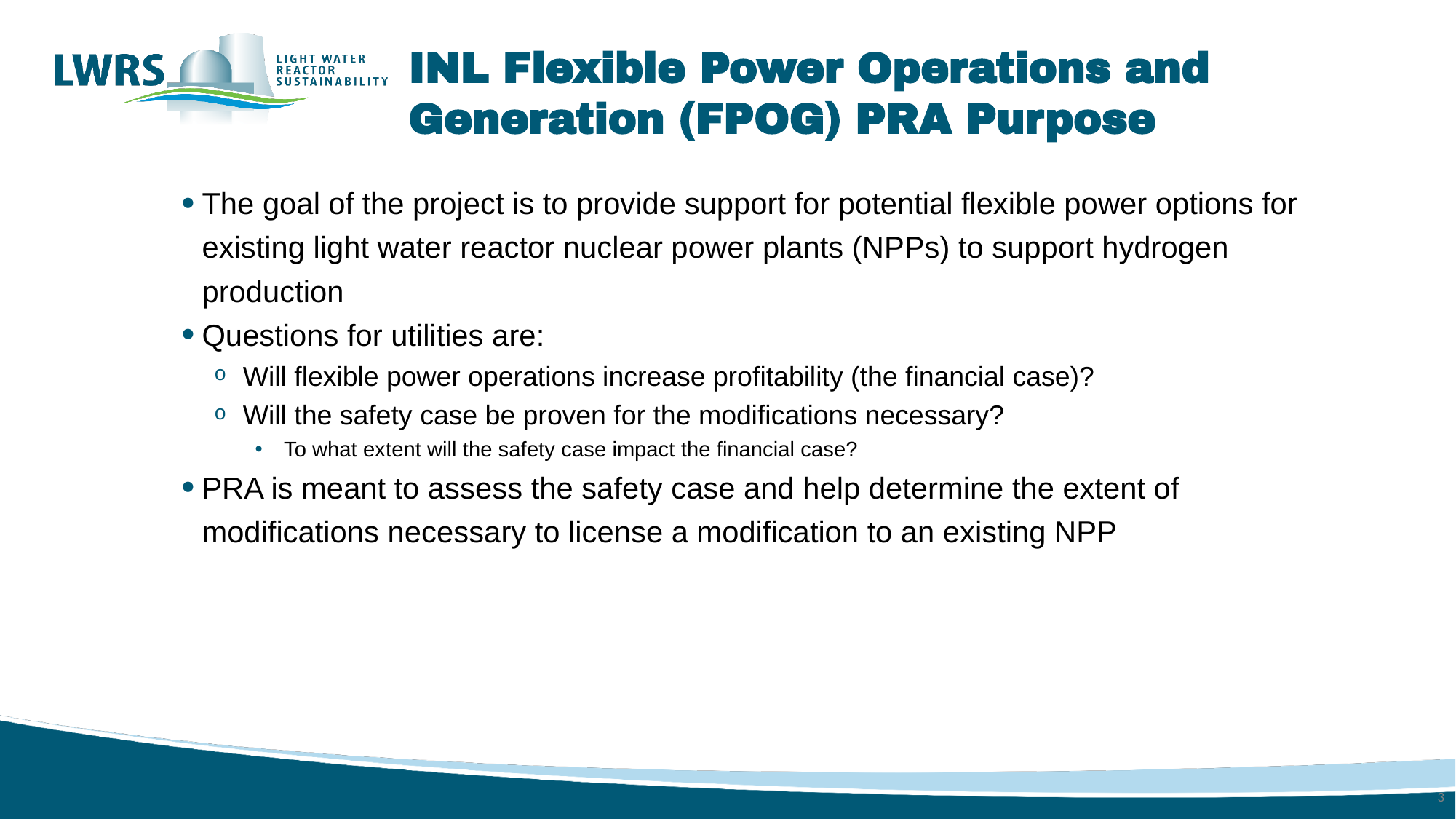

# INL Flexible Power Operations and Generation (FPOG) PRA Purpose
The goal of the project is to provide support for potential flexible power options for existing light water reactor nuclear power plants (NPPs) to support hydrogen production
Questions for utilities are:
Will flexible power operations increase profitability (the financial case)?
Will the safety case be proven for the modifications necessary?
To what extent will the safety case impact the financial case?
PRA is meant to assess the safety case and help determine the extent of modifications necessary to license a modification to an existing NPP